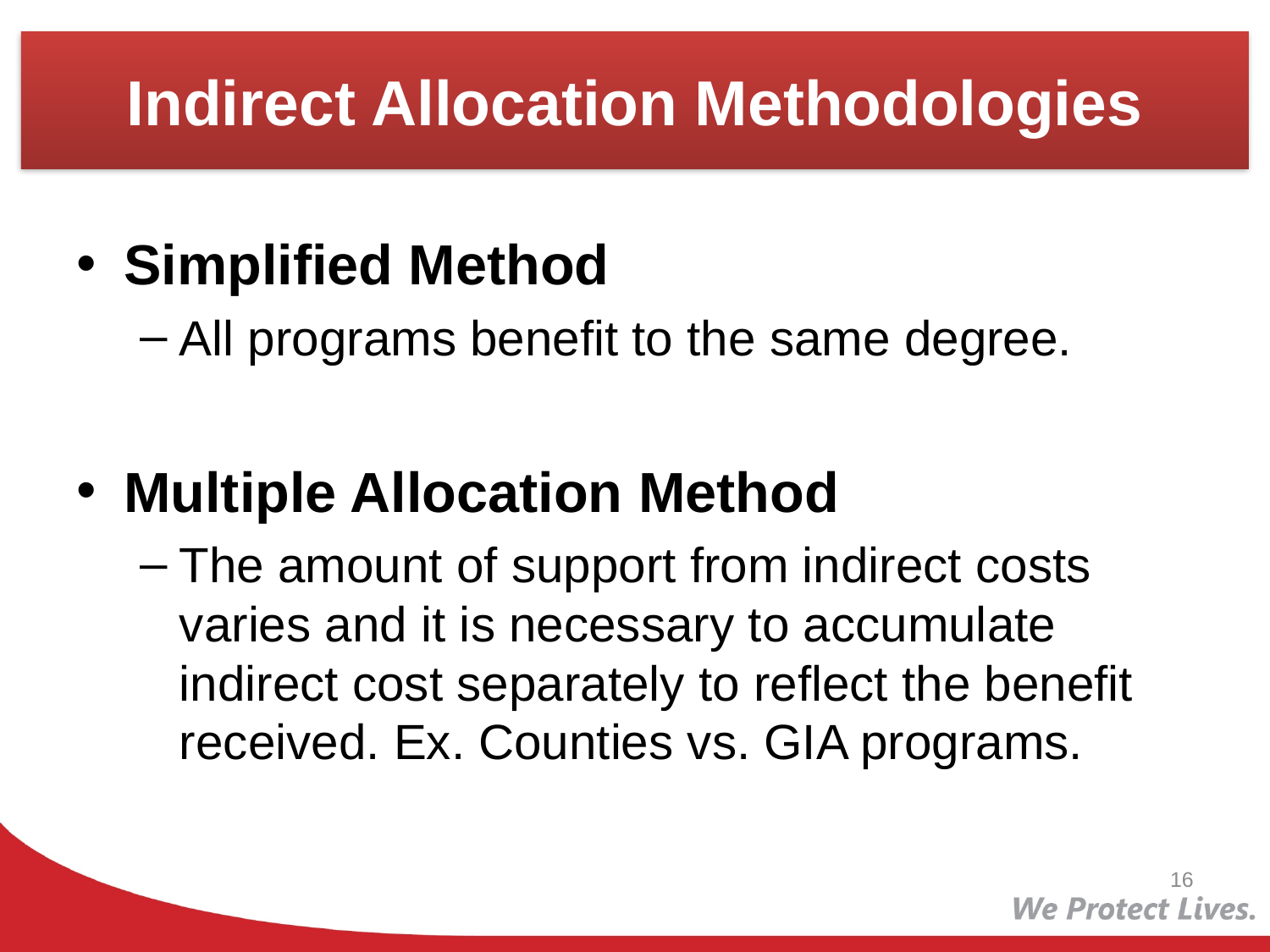

# Indirect Allocation Methodologies
Simplified Method
All programs benefit to the same degree.

Multiple Allocation Method
The amount of support from indirect costs varies and it is necessary to accumulate indirect cost separately to reflect the benefit received. Ex. Counties vs. GIA programs.

16